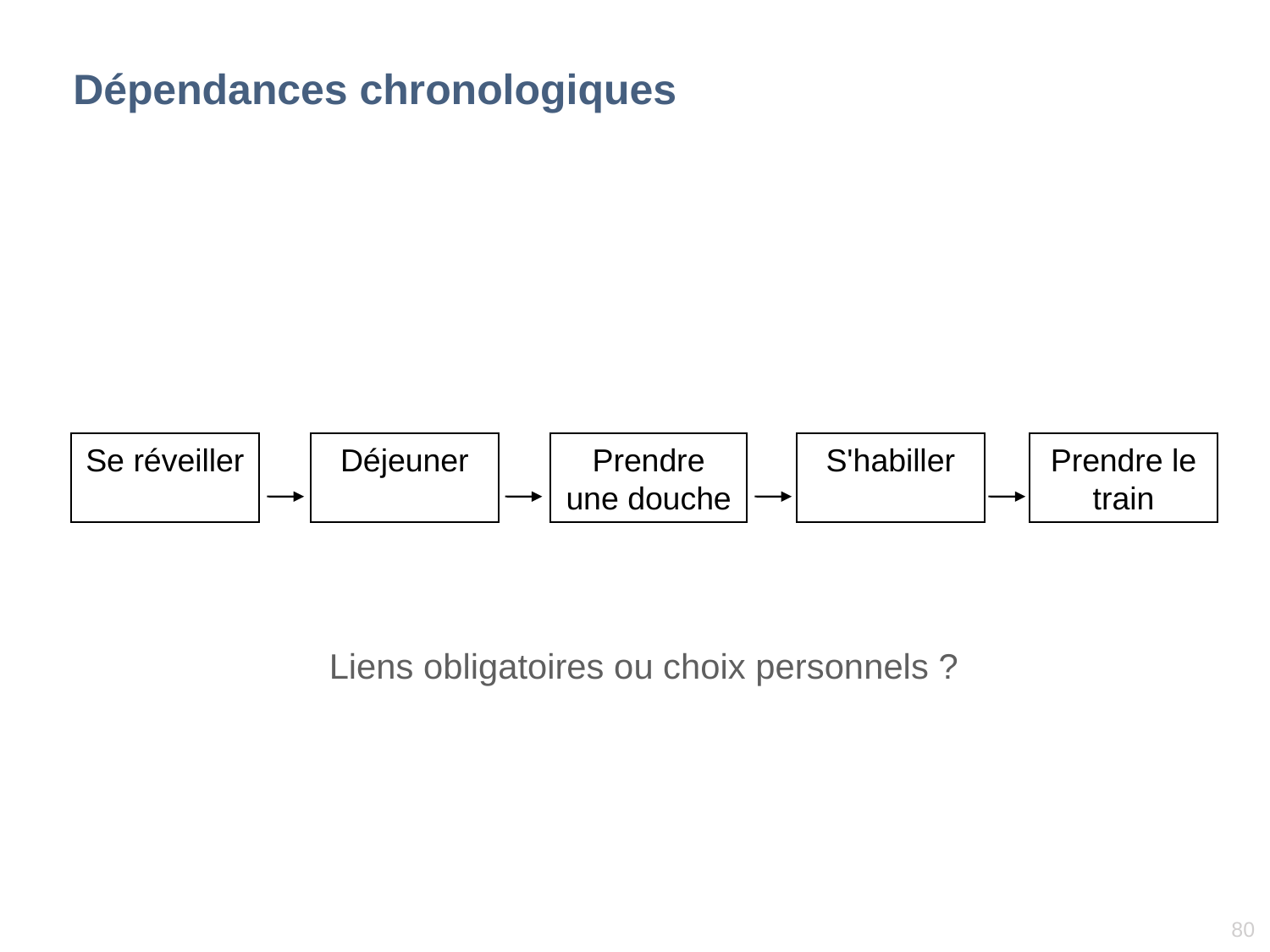

# Dépendances chronologiques
Se réveiller
Déjeuner
Prendre une douche
S'habiller
Prendre le train

Liens obligatoires ou choix personnels ?